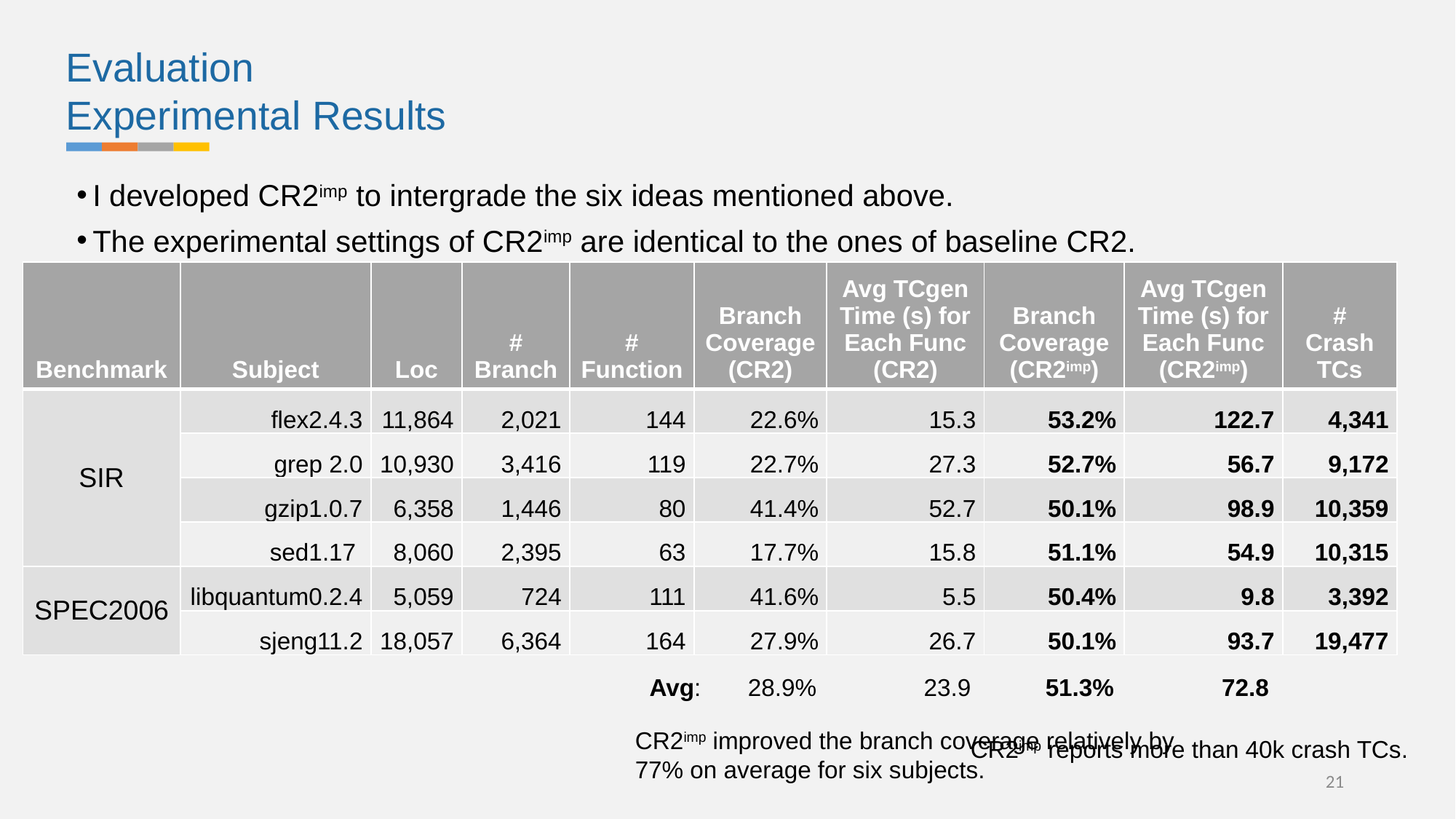

Evaluation
Experimental Results

I developed CR2imp to intergrade the six ideas mentioned above.
The experimental settings of CR2imp are identical to the ones of baseline CR2.
| Benchmark | Subject | Loc | # Branch | # Function | Branch Coverage (CR2) | Avg TCgen Time (s) for Each Func (CR2) | Branch Coverage (CR2imp) | Avg TCgen Time (s) for Each Func (CR2imp) | # Crash TCs |
| --- | --- | --- | --- | --- | --- | --- | --- | --- | --- |
| SIR | flex2.4.3 | 11,864 | 2,021 | 144 | 22.6% | 15.3 | 53.2% | 122.7 | 4,341 |
|  | grep 2.0 | 10,930 | 3,416 | 119 | 22.7% | 27.3 | 52.7% | 56.7 | 9,172 |
|  | gzip1.0.7 | 6,358 | 1,446 | 80 | 41.4% | 52.7 | 50.1% | 98.9 | 10,359 |
|  | sed1.17 | 8,060 | 2,395 | 63 | 17.7% | 15.8 | 51.1% | 54.9 | 10,315 |
| SPEC2006 | libquantum0.2.4 | 5,059 | 724 | 111 | 41.6% | 5.5 | 50.4% | 9.8 | 3,392 |
|  | sjeng11.2 | 18,057 | 6,364 | 164 | 27.9% | 26.7 | 50.1% | 93.7 | 19,477 |
Avg:       28.9%                23.9           51.3%                72.8
CR2imp improved the branch coverage relatively by 77% on average for six subjects.
CR2imp reports more than 40k crash TCs.
21